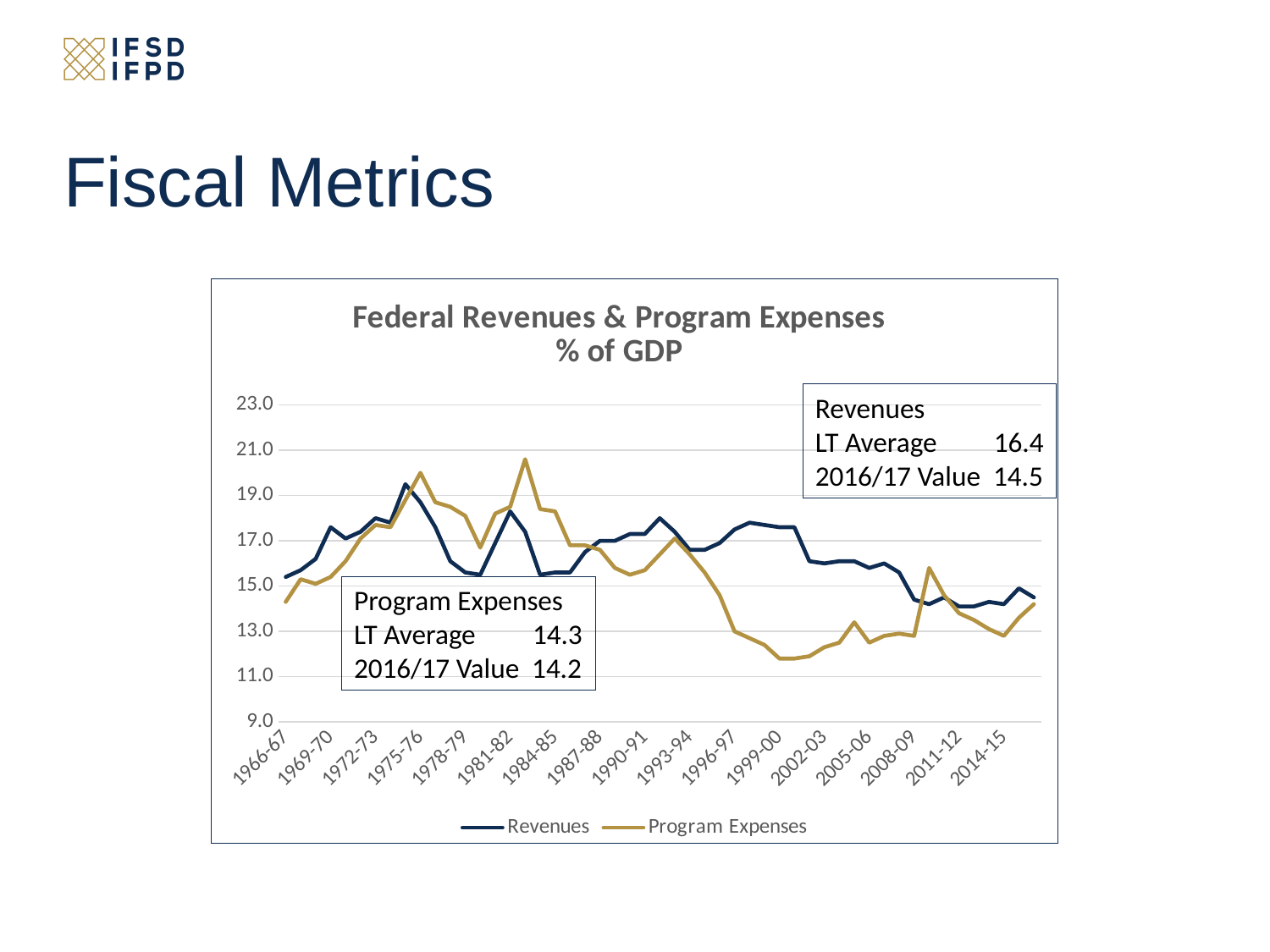

# Fiscal Metrics

### Chart: Federal Revenues & Program Expenses
% of GDP

| Category | Revenues | Program Expenses |
|---|---|---|
| 1966-67 | 15.4 | 14.3 |
| 1967-68 | 15.7 | 15.3 |
| 1968-69 | 16.2 | 15.1 |
| 1969-70 | 17.6 | 15.4 |
| 1970-71 | 17.1 | 16.1 |
| 1971-72 | 17.4 | 17.1 |
| 1972-73 | 18.0 | 17.7 |
| 1973-74 | 17.8 | 17.6 |
| 1974-75 | 19.5 | 18.8 |
| 1975-76 | 18.7 | 20.0 |
| 1976-77 | 17.6 | 18.7 |
| 1977-78 | 16.1 | 18.5 |
| 1978-79 | 15.6 | 18.1 |
| 1979-80 | 15.5 | 16.7 |
| 1980-81 | 16.9 | 18.2 |
| 1981-82 | 18.3 | 18.5 |
| 1982-83 | 17.4 | 20.6 |
| 1983-84 | 15.5 | 18.4 |
| 1984-85 | 15.6 | 18.3 |
| 1985-86 | 15.6 | 16.8 |
| 1986-87 | 16.5 | 16.8 |
| 1987-88 | 17.0 | 16.6 |
| 1988-89 | 17.0 | 15.8 |
| 1989-90 | 17.3 | 15.5 |
| 1990-91 | 17.3 | 15.7 |
| 1991-92 | 18.0 | 16.4 |
| 1992-93 | 17.4 | 17.1 |
| 1993-94 | 16.6 | 16.4 |
| 1994-95 | 16.6 | 15.6 |
| 1995-96 | 16.9 | 14.6 |
| 1996-97 | 17.5 | 13.0 |
| 1997-98 | 17.8 | 12.7 |
| 1998-99 | 17.7 | 12.4 |
| 1999-00 | 17.6 | 11.8 |
| 2000-01 | 17.6 | 11.8 |
| 2001-02 | 16.1 | 11.9 |
| 2002-03 | 16.0 | 12.3 |
| 2003-04 | 16.1 | 12.5 |
| 2004-05 | 16.1 | 13.4 |
| 2005-06 | 15.8 | 12.5 |
| 2006-07 | 16.0 | 12.8 |
| 2007-08 | 15.6 | 12.9 |
| 2008-09 | 14.4 | 12.8 |
| 2009-10 | 14.2 | 15.8 |
| 2010-11 | 14.5 | 14.6 |
| 2011-12 | 14.1 | 13.8 |
| 2012-13 | 14.1 | 13.5 |
| 2013-14 | 14.3 | 13.1 |
| 2014-15 | 14.2 | 12.8 |
| 2015-16 | 14.9 | 13.6 |
| 2016-17 | 14.5 | 14.2 |
Revenues
LT Average         16.4
2016/17 Value  14.5
Program Expenses
LT Average         14.3
2016/17 Value  14.2